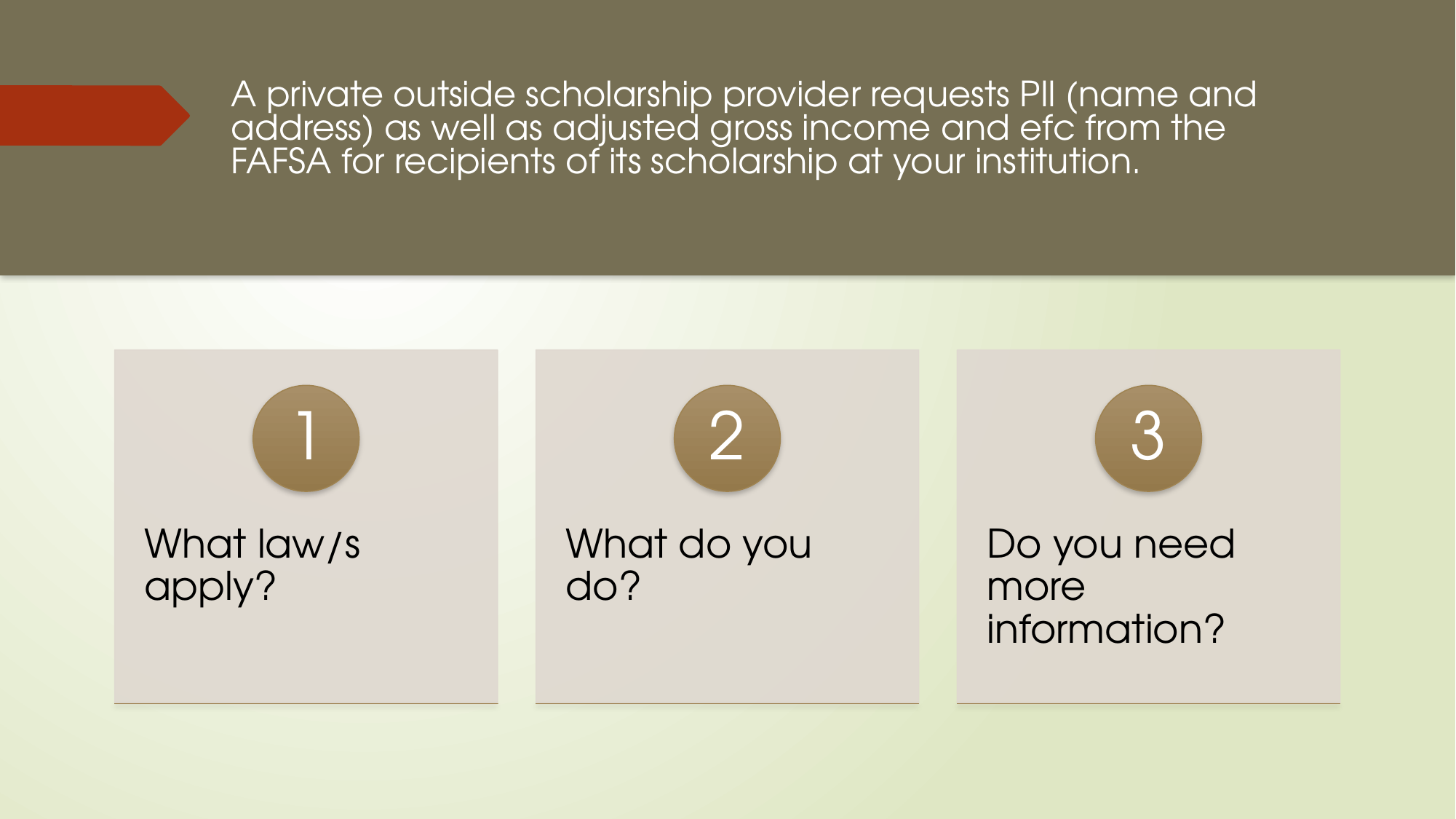

# A private outside scholarship provider requests PII (name and address) as well as adjusted gross income and efc from the FAFSA for recipients of its scholarship at your institution.

What law/s apply?
1
What do you do?
2
Do you need more information?
3